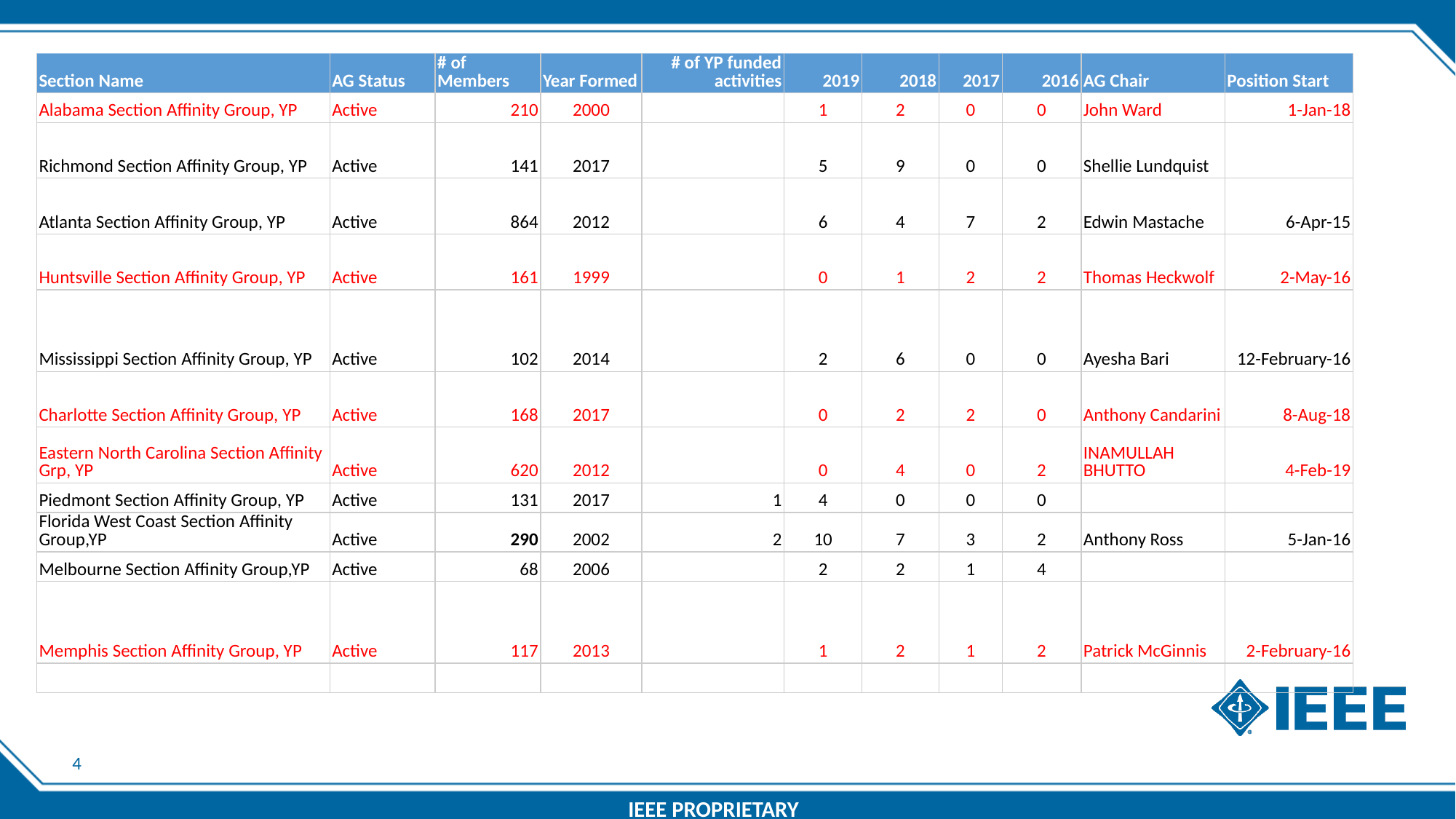

| Section Name | AG Status | # of Members | Year Formed | # of YP funded activities | 2019 | 2018 | 2017 | 2016 | AG Chair | Position Start |
| --- | --- | --- | --- | --- | --- | --- | --- | --- | --- | --- |
| Alabama Section Affinity Group, YP | Active | 210 | 2000 |  | 1 | 2 | 0 | 0 | John Ward | 1-Jan-18 |
| Richmond Section Affinity Group, YP | Active | 141 | 2017 |  | 5 | 9 | 0 | 0 | Shellie Lundquist |  |
| Atlanta Section Affinity Group, YP | Active | 864 | 2012 |  | 6 | 4 | 7 | 2 | Edwin Mastache | 6-Apr-15 |
| Huntsville Section Affinity Group, YP | Active | 161 | 1999 |  | 0 | 1 | 2 | 2 | Thomas Heckwolf | 2-May-16 |
| Mississippi Section Affinity Group, YP | Active | 102 | 2014 |  | 2 | 6 | 0 | 0 | Ayesha Bari | 12-February-16 |
| Charlotte Section Affinity Group, YP | Active | 168 | 2017 |  | 0 | 2 | 2 | 0 | Anthony Candarini | 8-Aug-18 |
| Eastern North Carolina Section Affinity Grp, YP | Active | 620 | 2012 |  | 0 | 4 | 0 | 2 | INAMULLAH BHUTTO | 4-Feb-19 |
| Piedmont Section Affinity Group, YP | Active | 131 | 2017 | 1 | 4 | 0 | 0 | 0 |  |  |
| Florida West Coast Section Affinity Group,YP | Active | 290 | 2002 | 2 | 10 | 7 | 3 | 2 | Anthony Ross | 5-Jan-16 |
| Melbourne Section Affinity Group,YP | Active | 68 | 2006 |  | 2 | 2 | 1 | 4 |  |  |
| Memphis Section Affinity Group, YP | Active | 117 | 2013 |  | 1 | 2 | 1 | 2 | Patrick McGinnis | 2-February-16 |
|  |  |  |  |  |  |  |  |  |  |  |
4